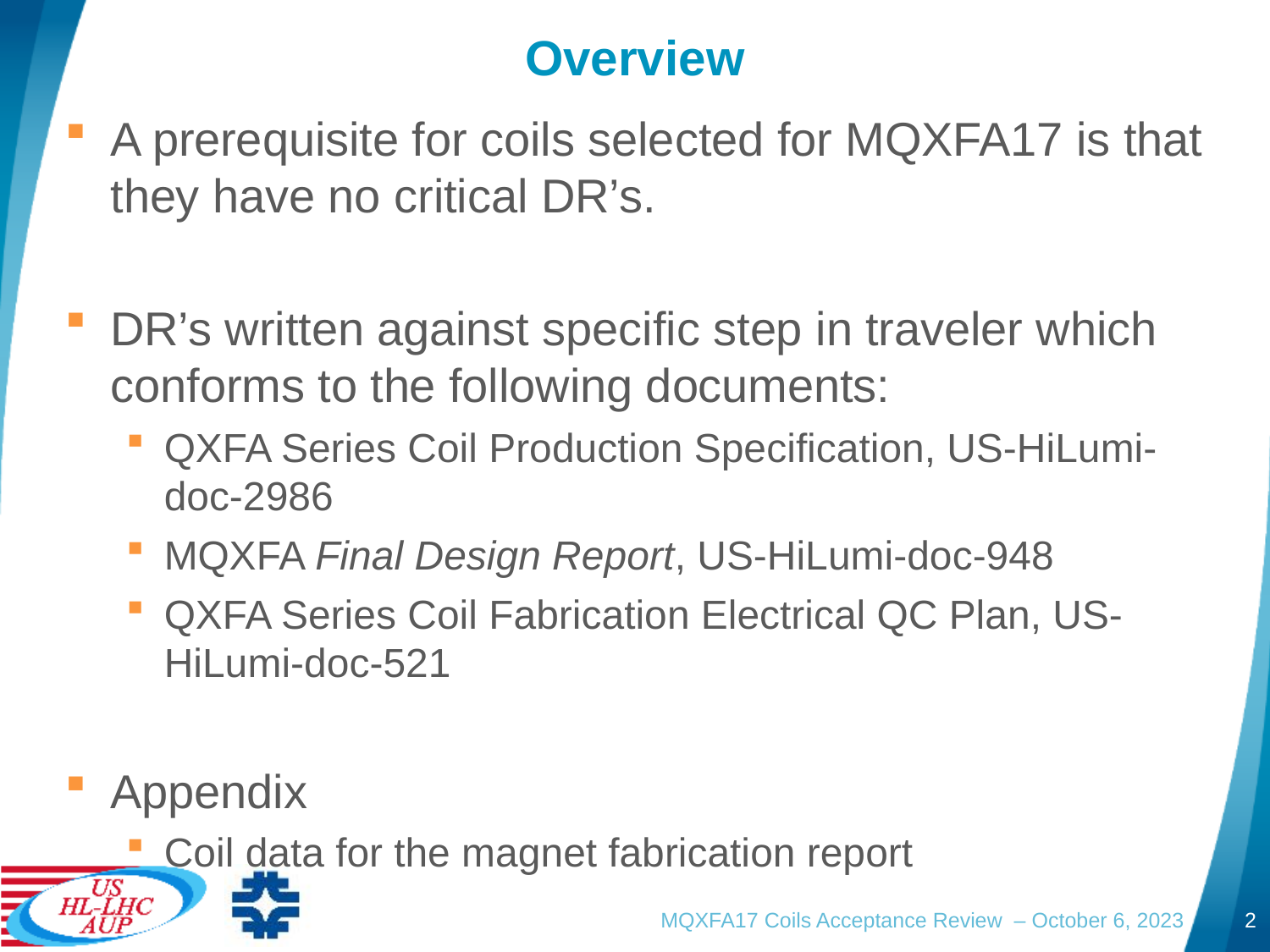

# Overview
A prerequisite for coils selected for MQXFA17 is that they have no critical DR’s.

DR’s written against specific step in traveler which conforms to the following documents:
QXFA Series Coil Production Specification, US-HiLumi-doc-2986
MQXFA Final Design Report, US-HiLumi-doc-948
QXFA Series Coil Fabrication Electrical QC Plan, US-HiLumi-doc-521

Appendix
Coil data for the magnet fabrication report
MQXFA17 Coils Acceptance Review  – October 6, 2023
2